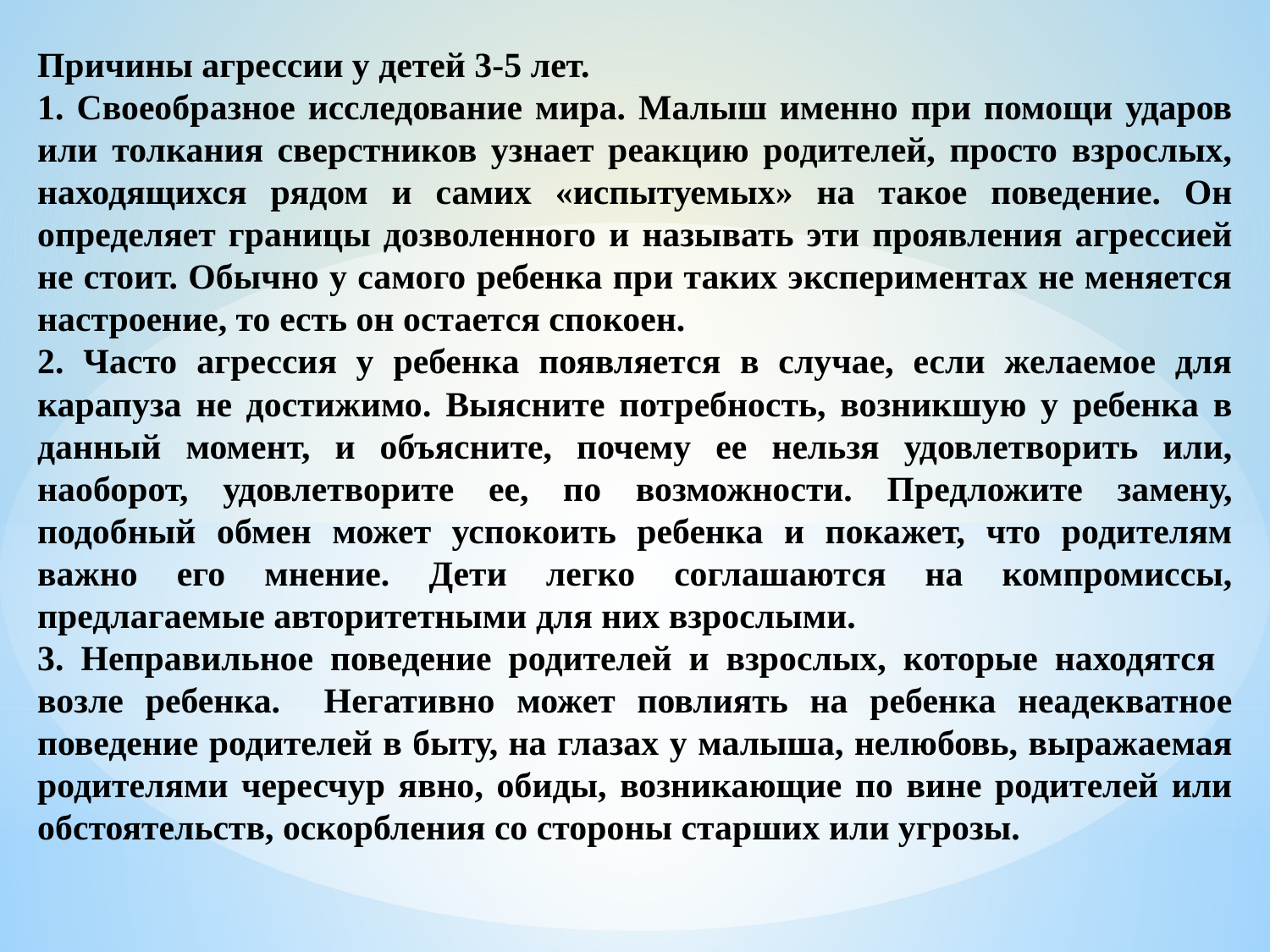

Причины агрессии у детей 3-5 лет.
1. Своеобразное исследование мира. Малыш именно при помощи ударов или толкания сверстников узнает реакцию родителей, просто взрослых, находящихся рядом и самих «испытуемых» на такое поведение. Он определяет границы дозволенного и называть эти проявления агрессией не стоит. Обычно у самого ребенка при таких экспериментах не меняется настроение, то есть он остается спокоен.
2. Часто агрессия у ребенка появляется в случае, если желаемое для карапуза не достижимо. Выясните потребность, возникшую у ребенка в данный момент, и объясните, почему ее нельзя удовлетворить или, наоборот, удовлетворите ее, по возможности. Предложите замену, подобный обмен может успокоить ребенка и покажет, что родителям важно его мнение. Дети легко соглашаются на компромиссы, предлагаемые авторитетными для них взрослыми.
3. Неправильное поведение родителей и взрослых, которые находятся  возле ребенка.  Негативно может повлиять на ребенка неадекватное поведение родителей в быту, на глазах у малыша, нелюбовь, выражаемая родителями чересчур явно, обиды, возникающие по вине родителей или обстоятельств, оскорбления со стороны старших или угрозы.